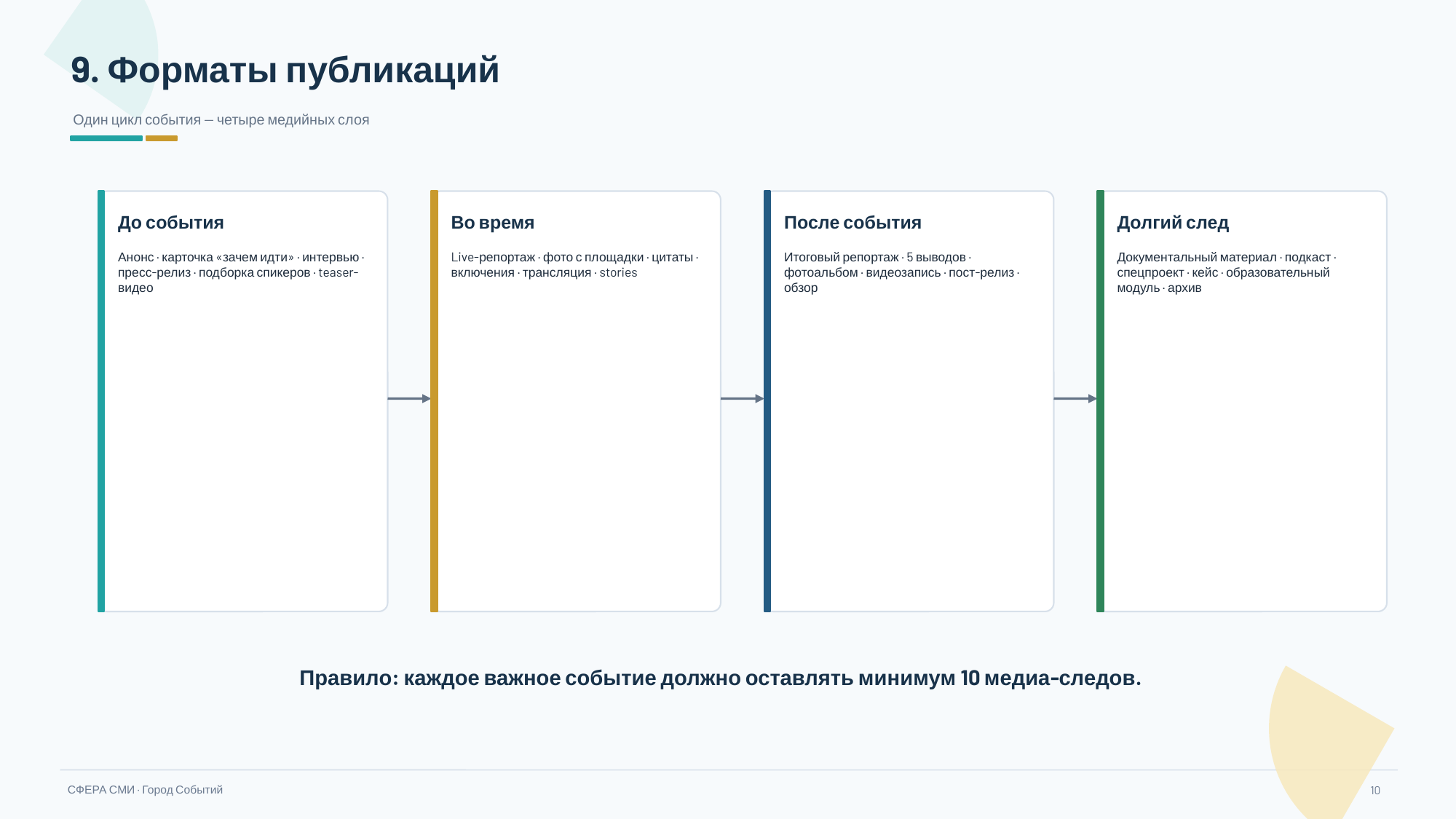

9. Форматы публикаций
Один цикл события — четыре медийных слоя

До события
Во время
После события
Долгий след
Анонс · карточка «зачем идти» · интервью · пресс-релиз · подборка спикеров · teaser-видео
Live-репортаж · фото с площадки · цитаты · включения · трансляция · stories
Итоговый репортаж · 5 выводов · фотоальбом · видеозапись · пост-релиз · обзор
Документальный материал · подкаст · спецпроект · кейс · образовательный модуль · архив

Правило: каждое важное событие должно оставлять минимум 10 медиа-следов.
10